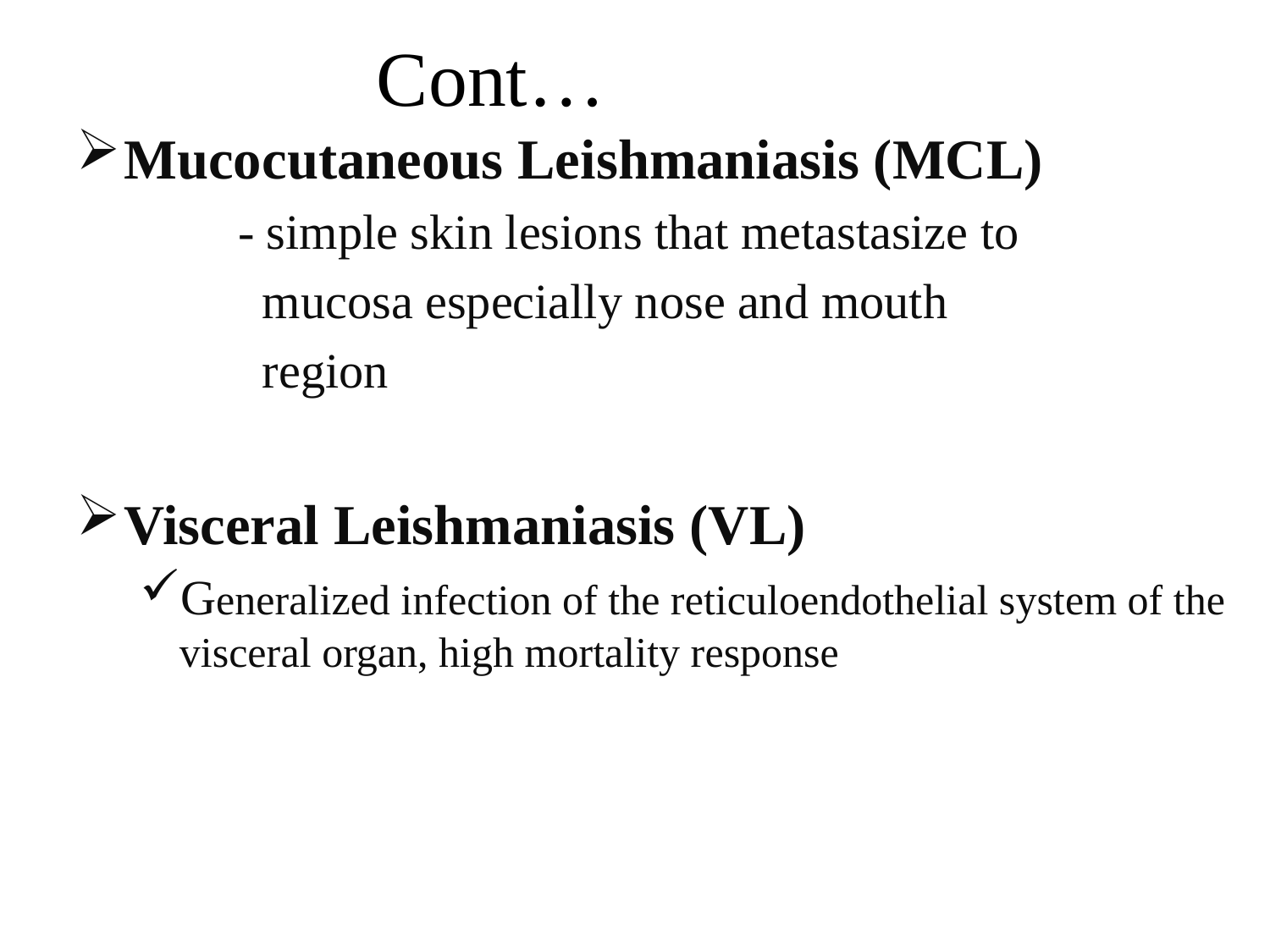

# Cont…
Mucocutaneous Leishmaniasis (MCL)
        - simple skin lesions that metastasize to
          mucosa especially nose and mouth
          region

Visceral Leishmaniasis (VL)
Generalized infection of the reticuloendothelial system of the visceral organ, high mortality response